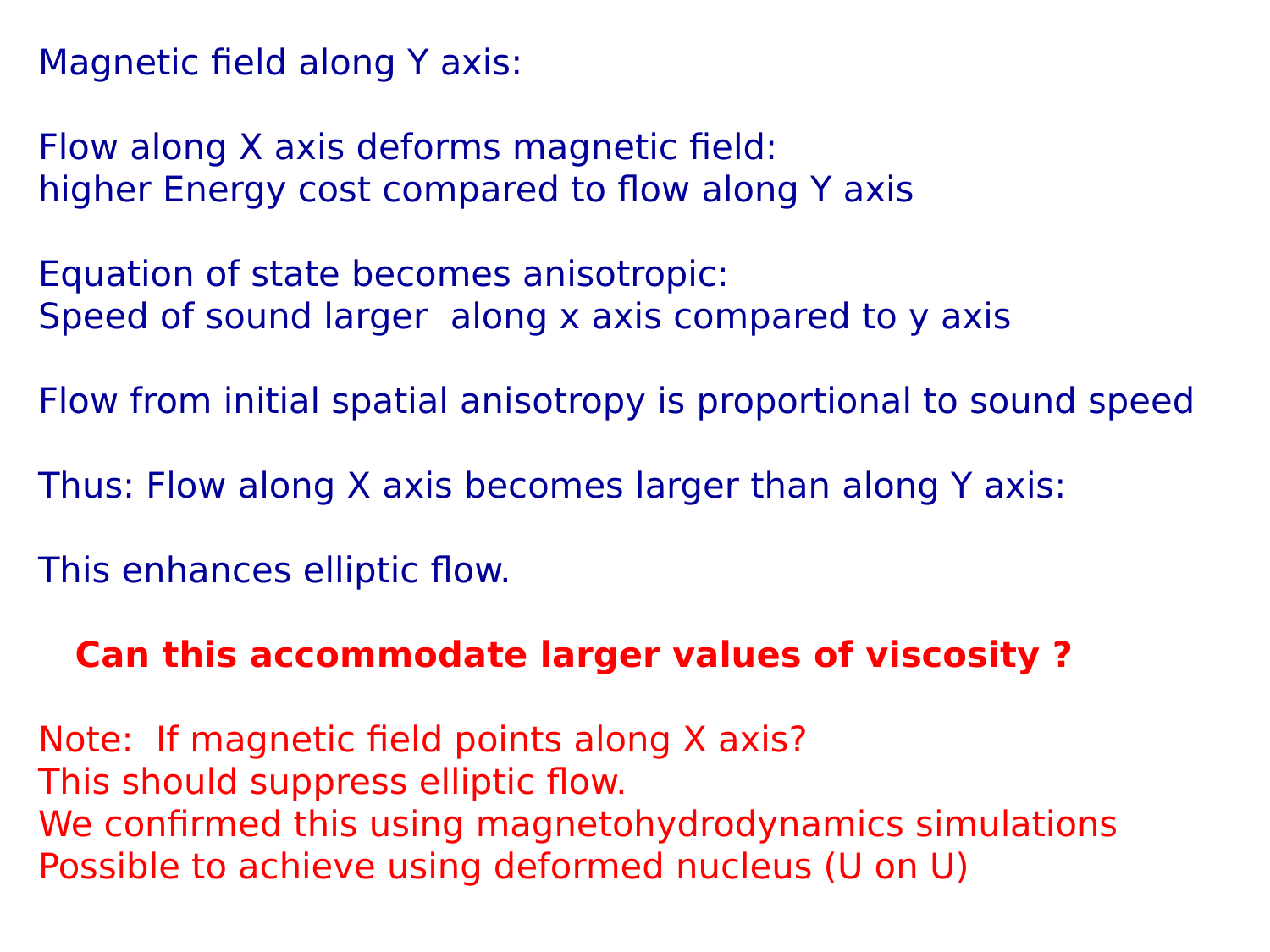

Magnetic field along Y axis:

Flow along X axis deforms magnetic field:
higher Energy cost compared to flow along Y axis

Equation of state becomes anisotropic:
Speed of sound larger  along x axis compared to y axis

Flow from initial spatial anisotropy is proportional to sound speed

Thus: Flow along X axis becomes larger than along Y axis:

This enhances elliptic flow.

   Can this accommodate larger values of viscosity ?

Note:  If magnetic field points along X axis?
This should suppress elliptic flow.
We confirmed this using magnetohydrodynamics simulations
Possible to achieve using deformed nucleus (U on U)